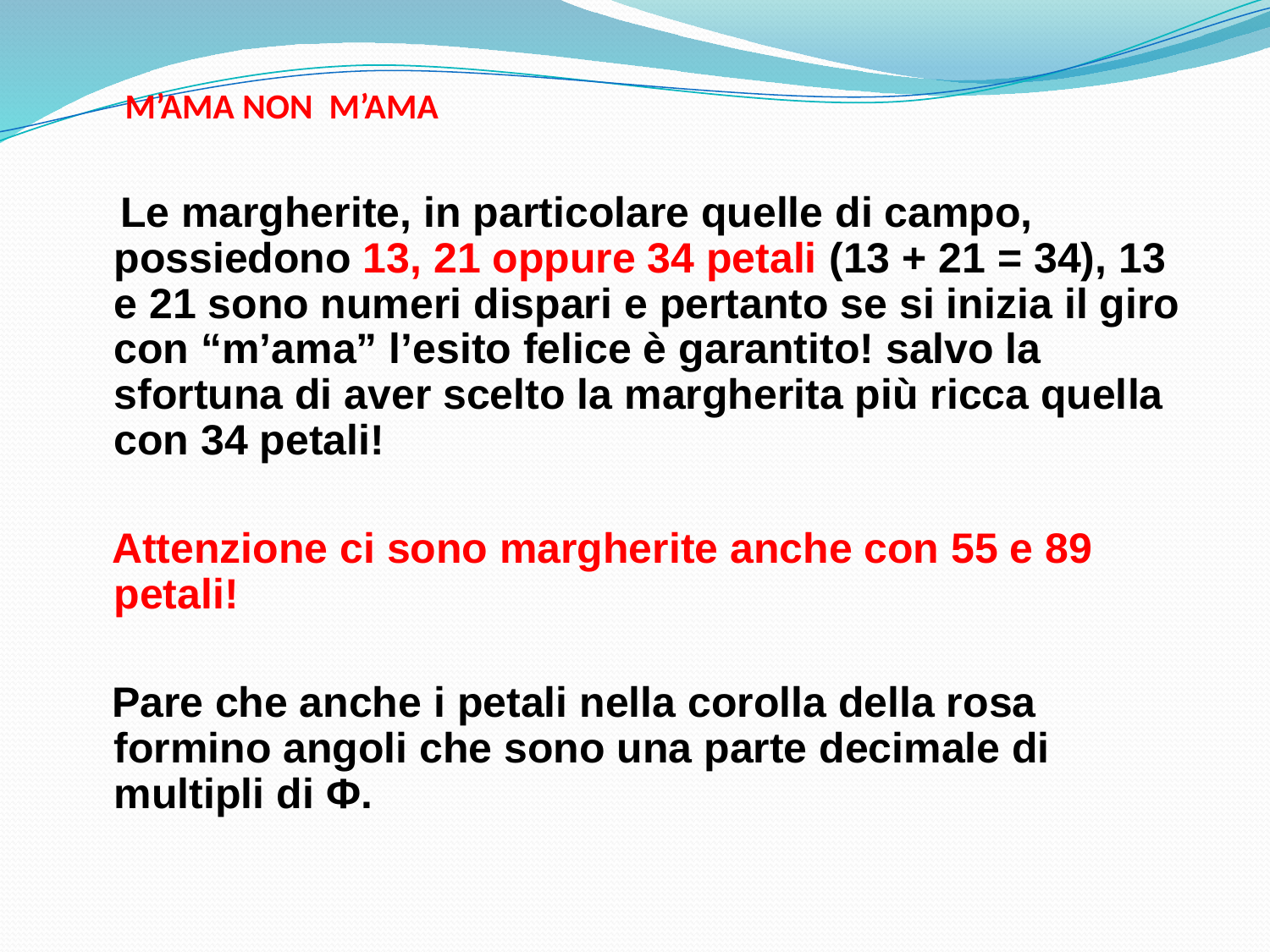

# M’AMA NON  M’AMA
    Le margherite, in particolare quelle di campo, possiedono 13, 21 oppure 34 petali (13 + 21 = 34), 13 e 21 sono numeri dispari e pertanto se si inizia il giro con “m’ama” l’esito felice è garantito! salvo la sfortuna di aver scelto la margherita più ricca quella con 34 petali!

   Attenzione ci sono margherite anche con 55 e 89 petali!

   Pare che anche i petali nella corolla della rosa formino angoli che sono una parte decimale di multipli di Φ.